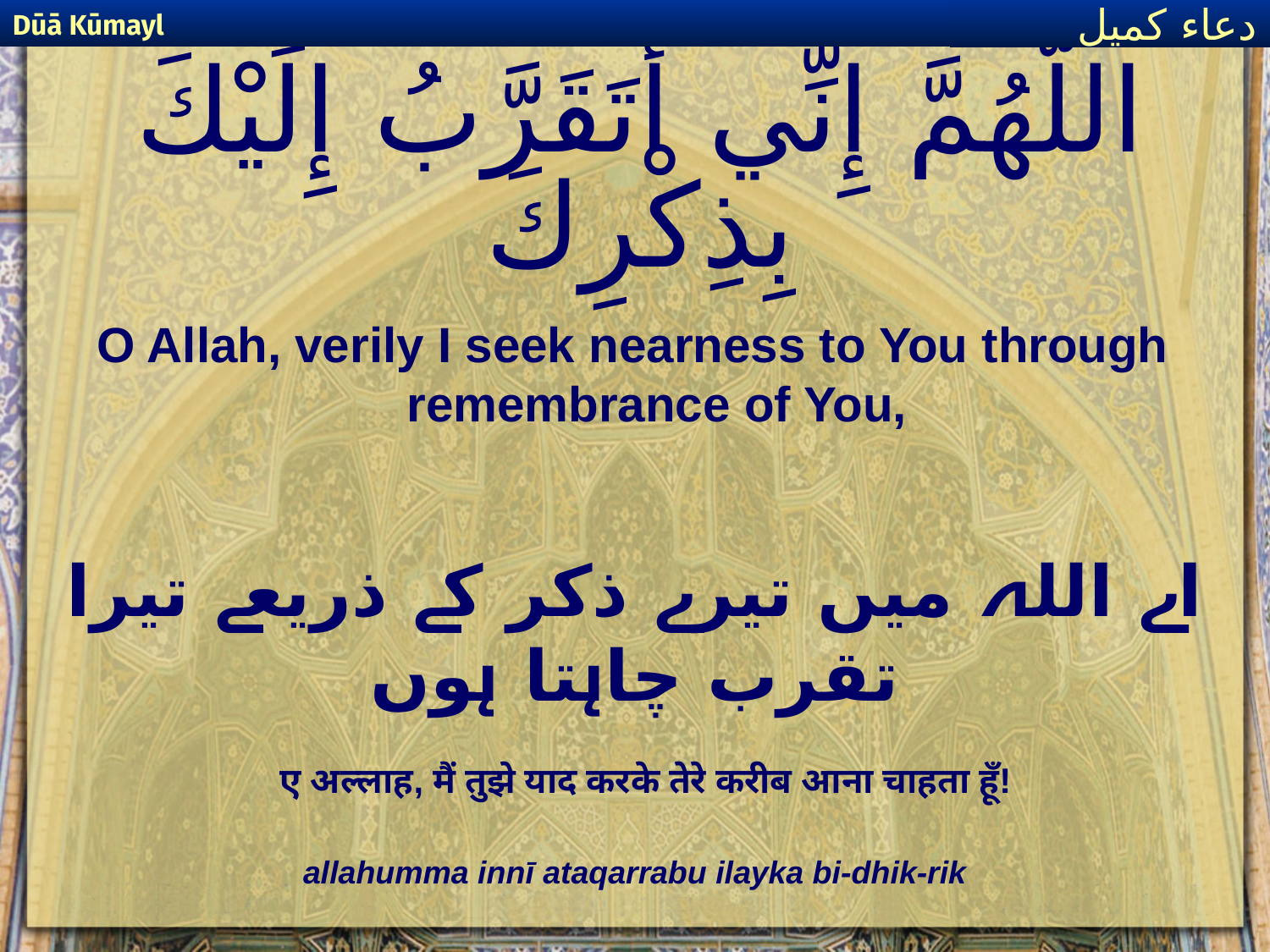

Dūā Kūmayl
دعاء كميل
# اللَّهُمَّ إِنِّي أَتَقَرَّبُ إِلَيْكَ بِذِكْرِكَ
O Allah, verily I seek nearness to You through remembrance of You,
اے اللہ میں تیرے ذکر کے ذریعے تیرا تقرب چاہتا ہوں
ए अल्लाह, मैं तुझे याद करके तेरे करीब आना चाहता हूँ!
allahumma innī ataqarrabu ilayka bi-dhik-rik